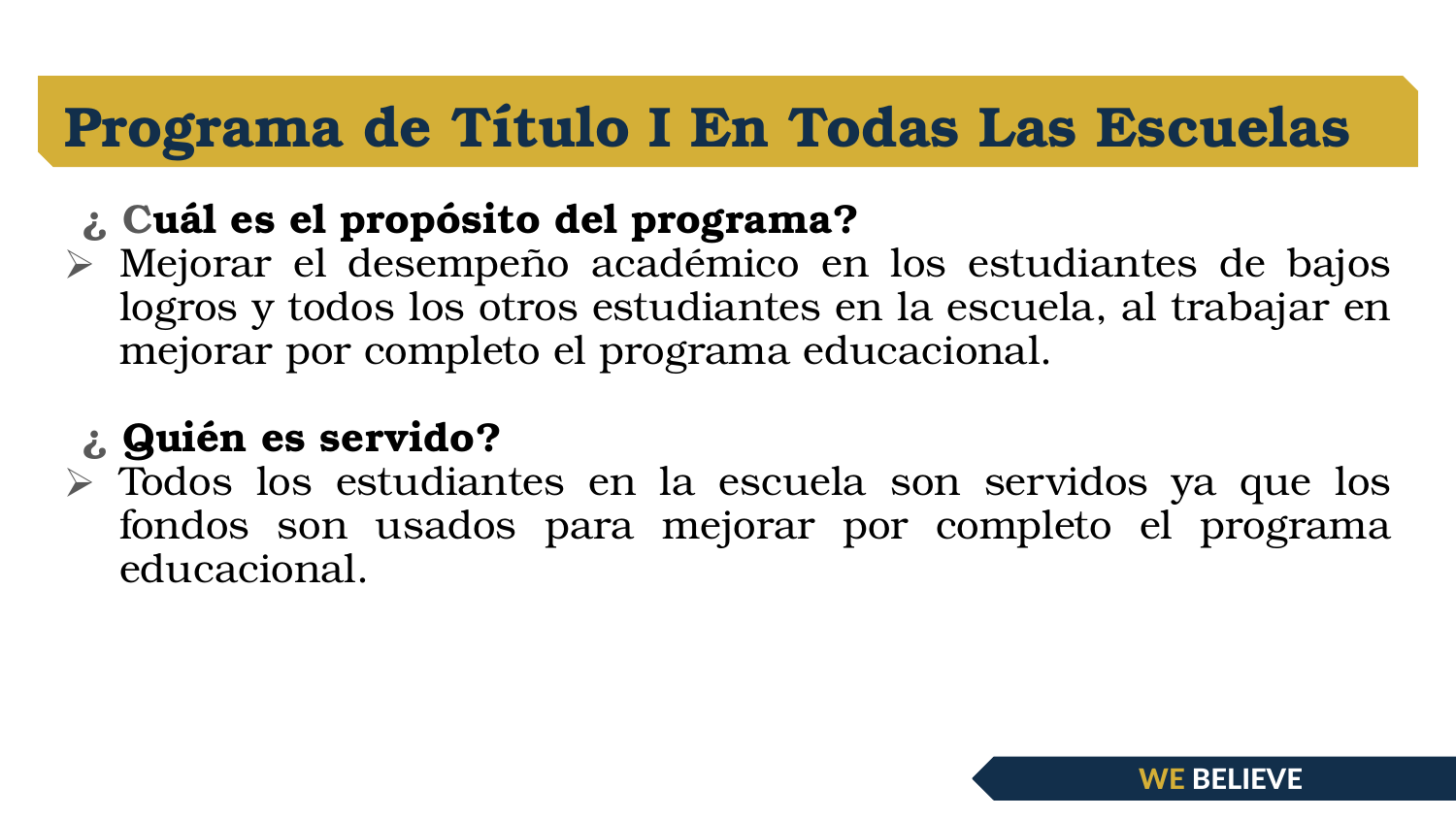

# Programa de Título I En Todas Las Escuelas
¿ Cuál es el propósito del programa?
Mejorar el desempeño académico en los estudiantes de bajos logros y todos los otros estudiantes en la escuela, al trabajar en mejorar por completo el programa educacional.

¿ Quién es servido?
Todos los estudiantes en la escuela son servidos ya que los fondos son usados para mejorar por completo el programa educacional.